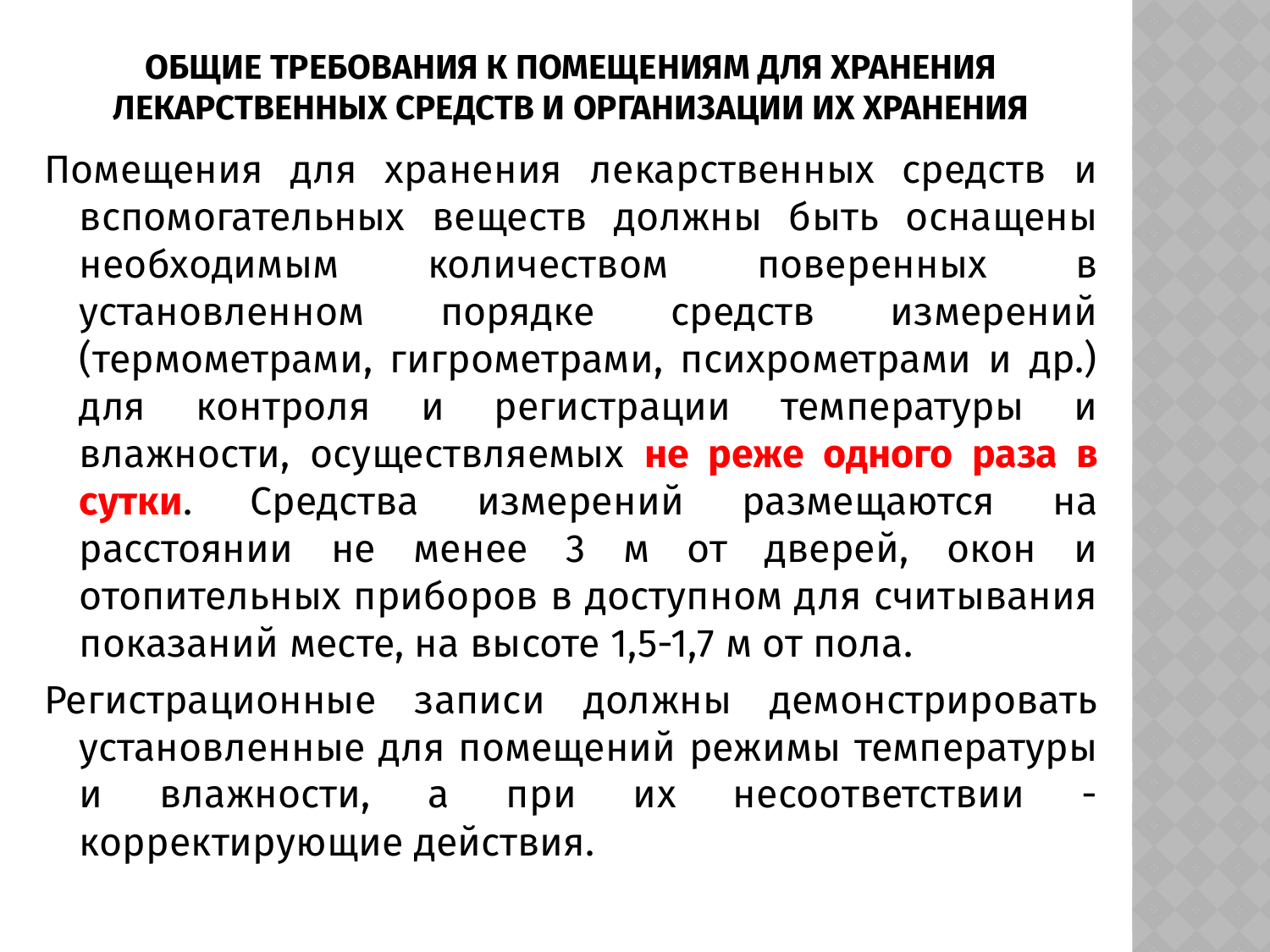

# Общие требования к помещениям для хранения лекарственных средств и организации их хранения
Помещения для хранения лекарственных средств и вспомогательных веществ должны быть оснащены необходимым количеством поверенных в установленном порядке средств измерений (термометрами, гигрометрами, психрометрами и др.) для контроля и регистрации температуры и влажности, осуществляемых не реже одного раза в сутки. Средства измерений размещаются на расстоянии не менее 3 м от дверей, окон и отопительных приборов в доступном для считывания показаний месте, на высоте 1,5-1,7 м от пола.
Регистрационные записи должны демонстрировать установленные для помещений режимы температуры и влажности, а при их несоответствии - корректирующие действия.